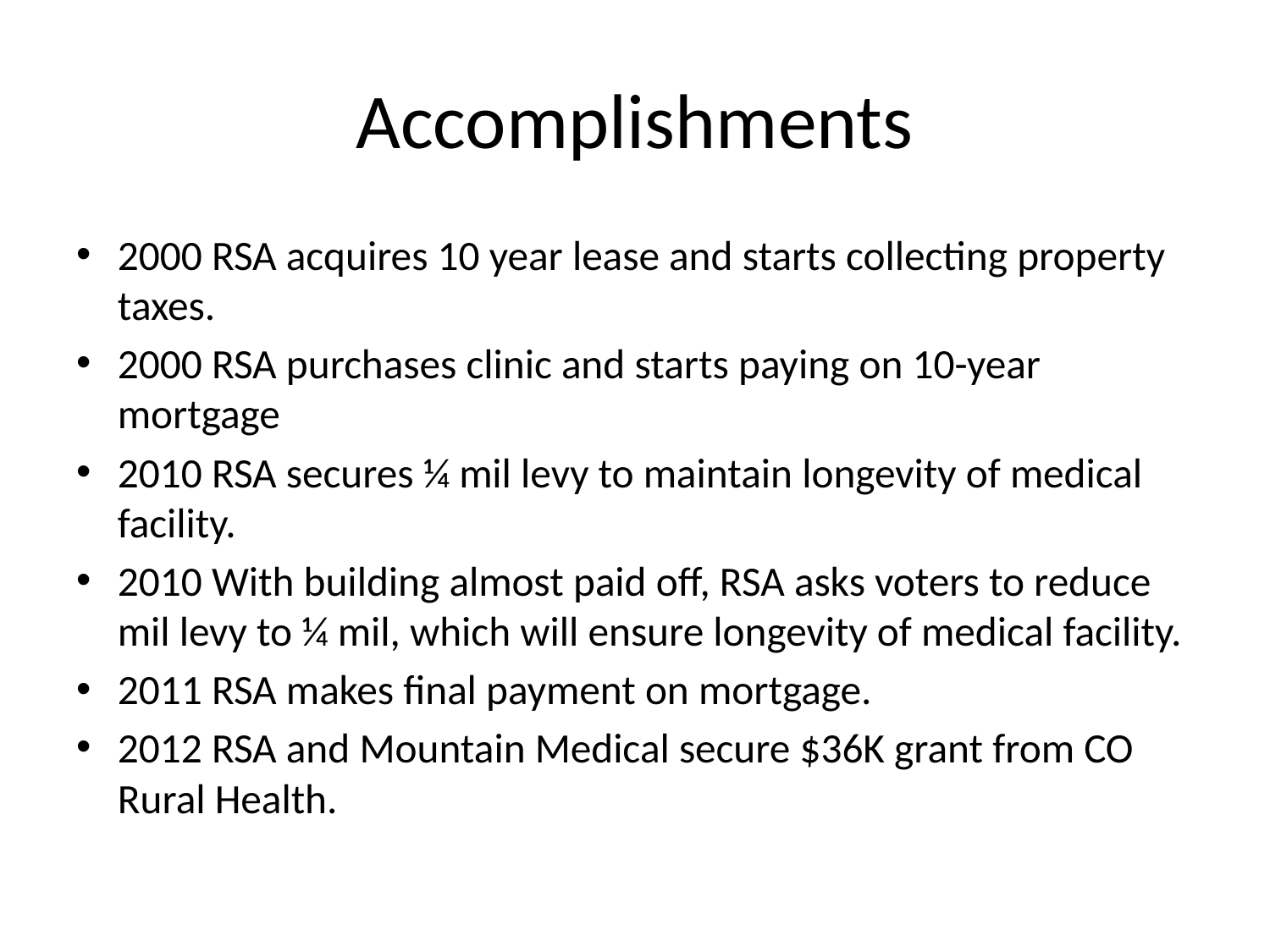

# Accomplishments
2000 RSA acquires 10 year lease and starts collecting property taxes.
2000 RSA purchases clinic and starts paying on 10-year mortgage
2010 RSA secures ¼ mil levy to maintain longevity of medical facility.
2010 With building almost paid off, RSA asks voters to reduce mil levy to ¼ mil, which will ensure longevity of medical facility.
2011 RSA makes final payment on mortgage.
2012 RSA and Mountain Medical secure $36K grant from CO Rural Health.